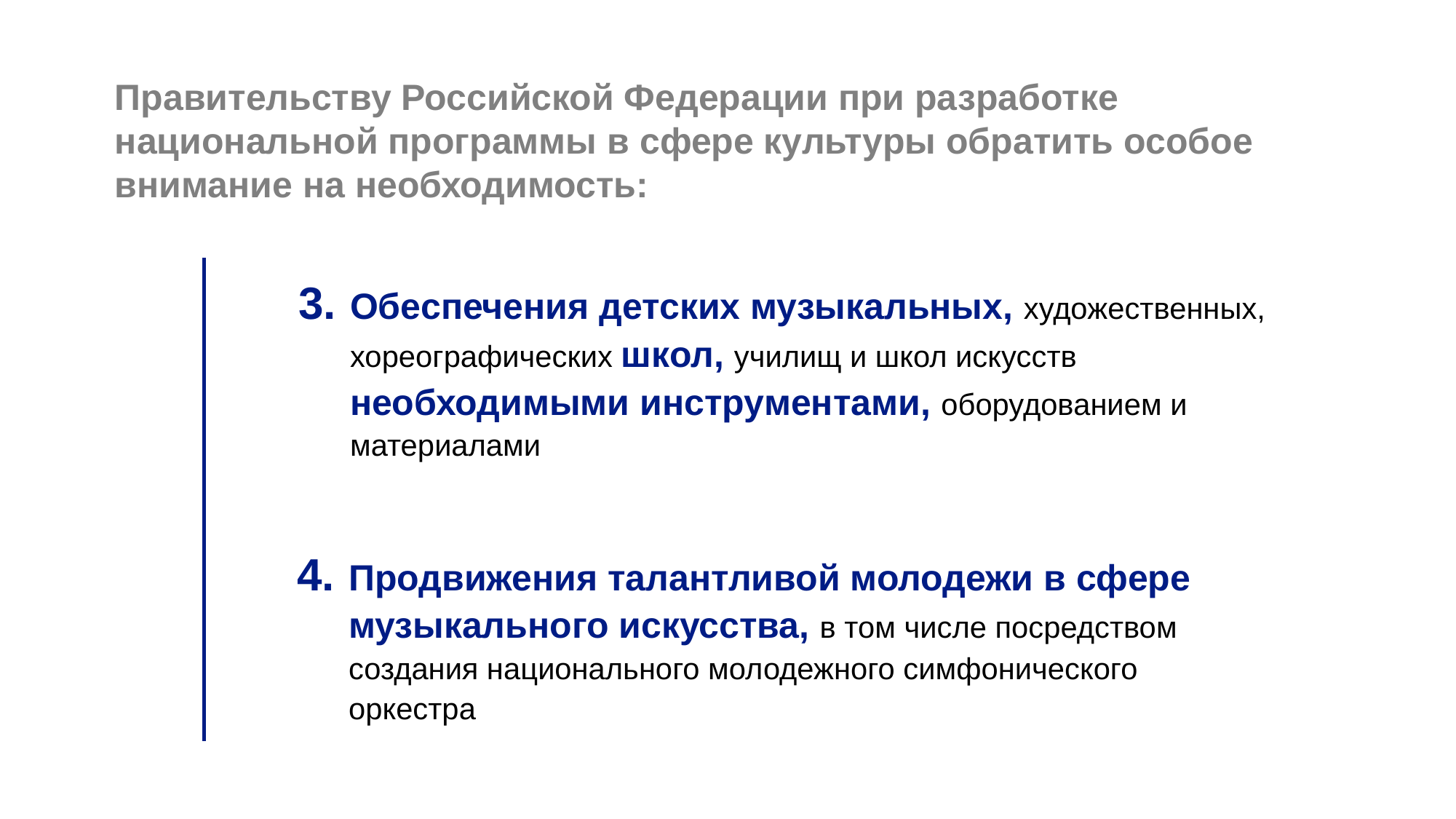

Правительству Российской Федерации при разработке национальной программы в сфере культуры обратить особое внимание на необходимость:
Обеспечения детских музыкальных, художественных, хореографических школ, училищ и школ искусств необходимыми инструментами, оборудованием и материалами
Продвижения талантливой молодежи в сфере музыкального искусства, в том числе посредством создания национального молодежного симфонического оркестра